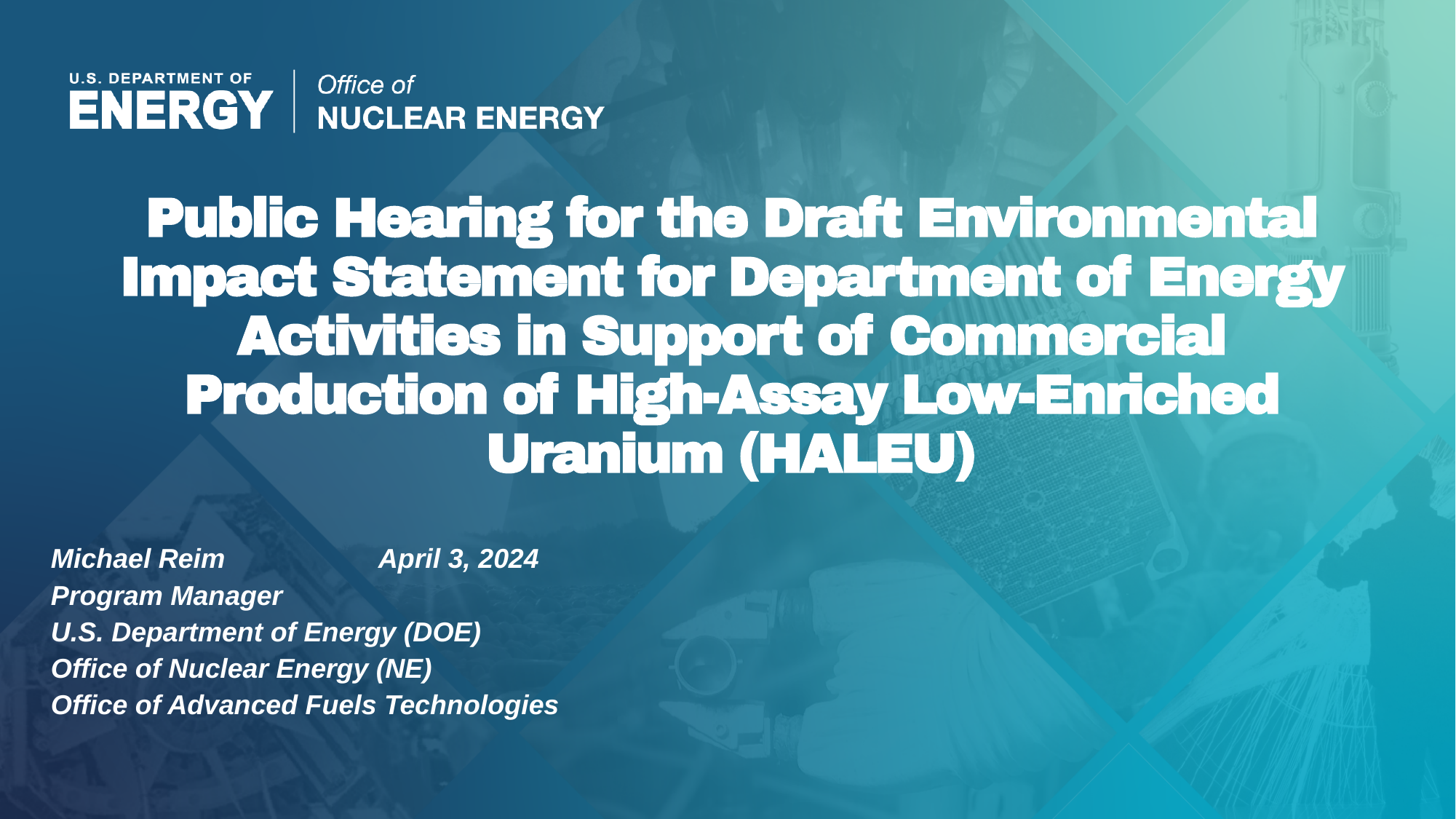

# Public Hearing for the Draft Environmental Impact Statement for Department of Energy Activities in Support of Commercial Production of High-Assay Low-Enriched Uranium (HALEU)
Michael Reim						April 3, 2024
Program Manager
U.S. Department of Energy (DOE)
Office of Nuclear Energy (NE)
Office of Advanced Fuels Technologies